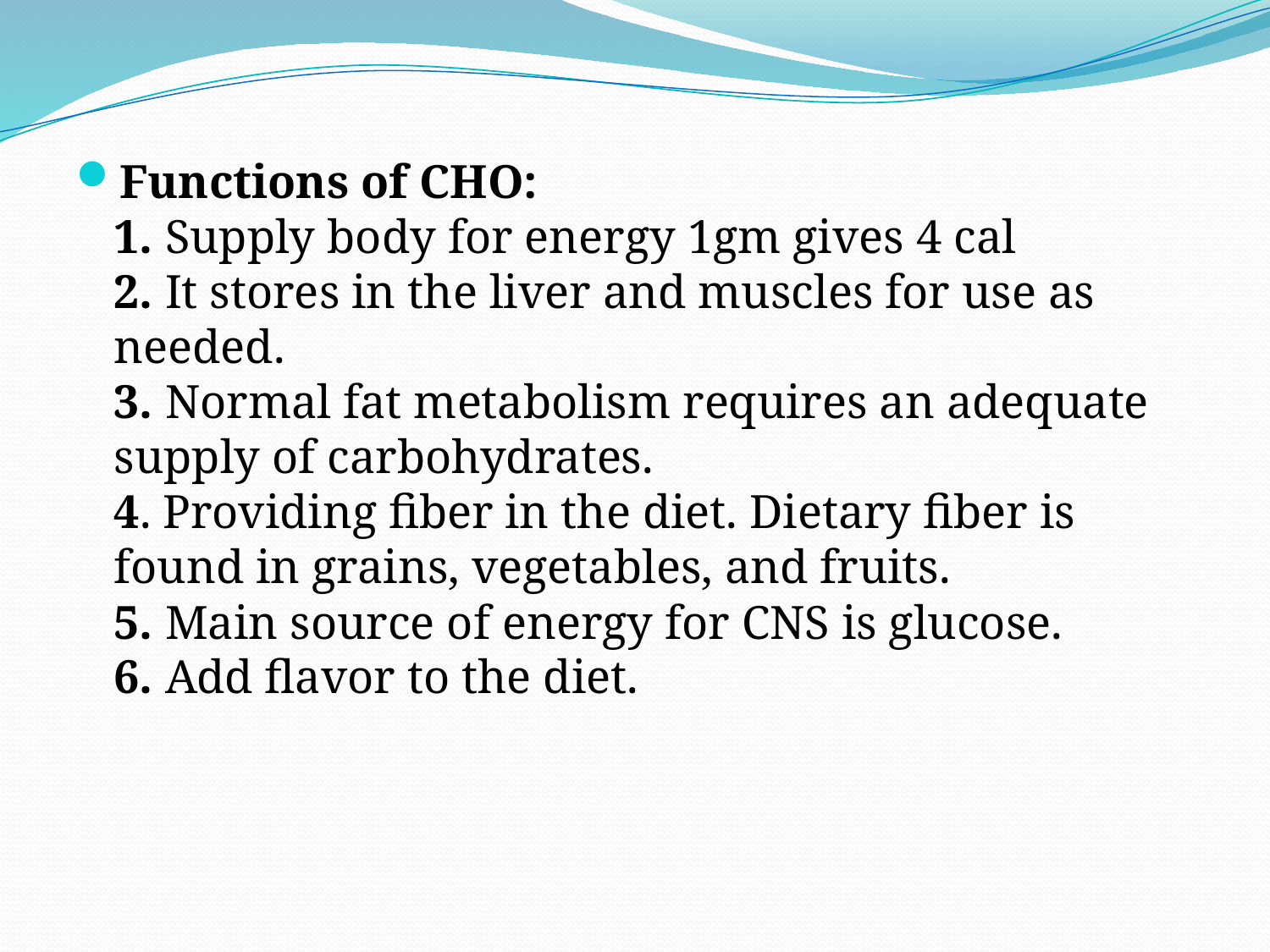

Functions of CHO:
1. Supply body for energy 1gm gives 4 cal
2. It stores in the liver and muscles for use as needed.
3. Normal fat metabolism requires an adequate supply of carbohydrates.
4. Providing fiber in the diet. Dietary fiber is found in grains, vegetables, and fruits.
5. Main source of energy for CNS is glucose.
6. Add flavor to the diet.